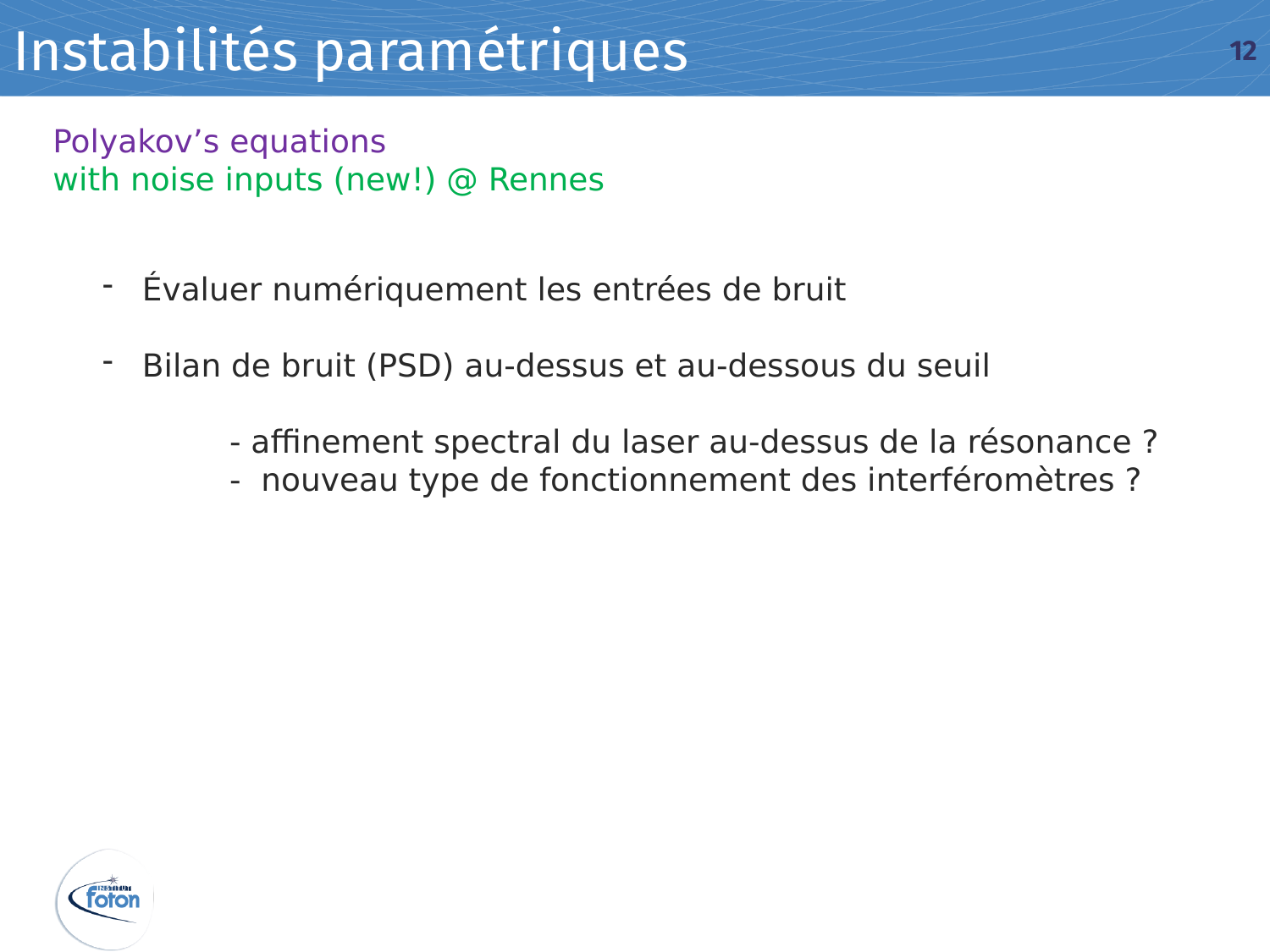

# Instabilités paramétriques
12
Polyakov’s equations
with noise inputs (new!) @ Rennes
Évaluer numériquement les entrées de bruit

Bilan de bruit (PSD) au-dessus et au-dessous du seuil

	- affinement spectral du laser au-dessus de la résonance ?
	-  nouveau type de fonctionnement des interféromètres ?